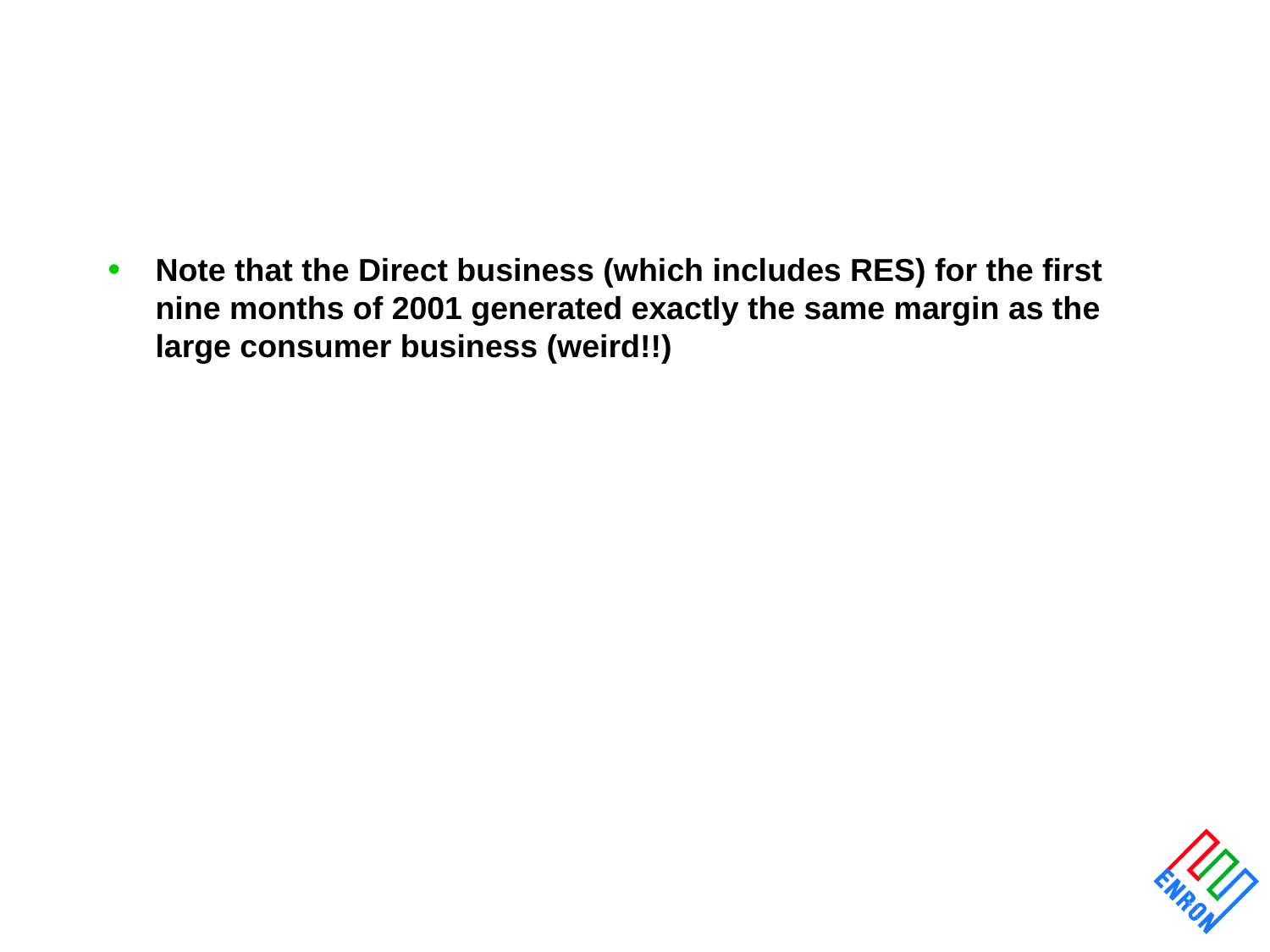

Note that the Direct business (which includes RES) for the first nine months of 2001 generated exactly the same margin as the large consumer business (weird!!)